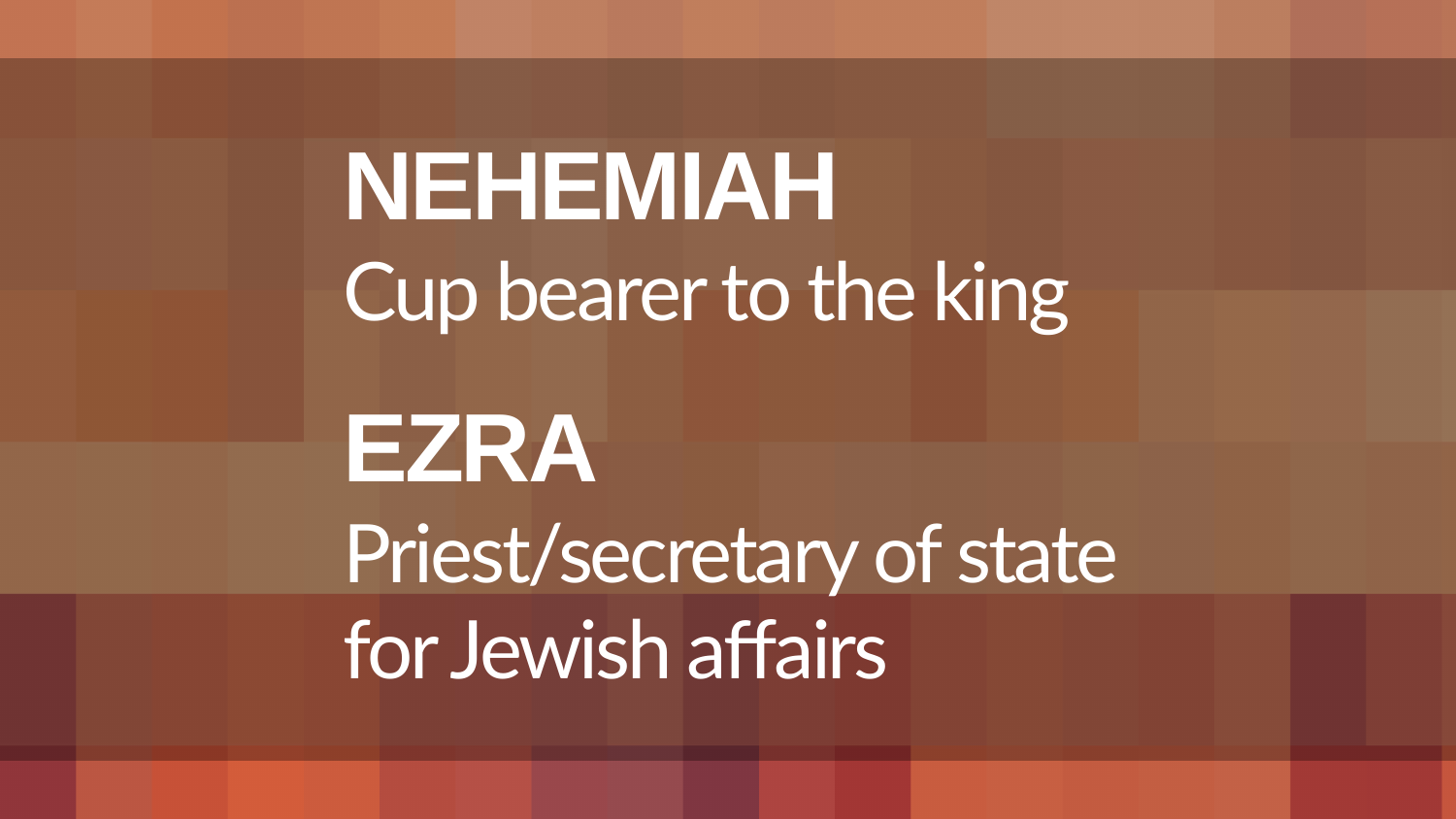

# NEHEMIAH Cup bearer to the king EZRA Priest/secretary of state for Jewish affairs